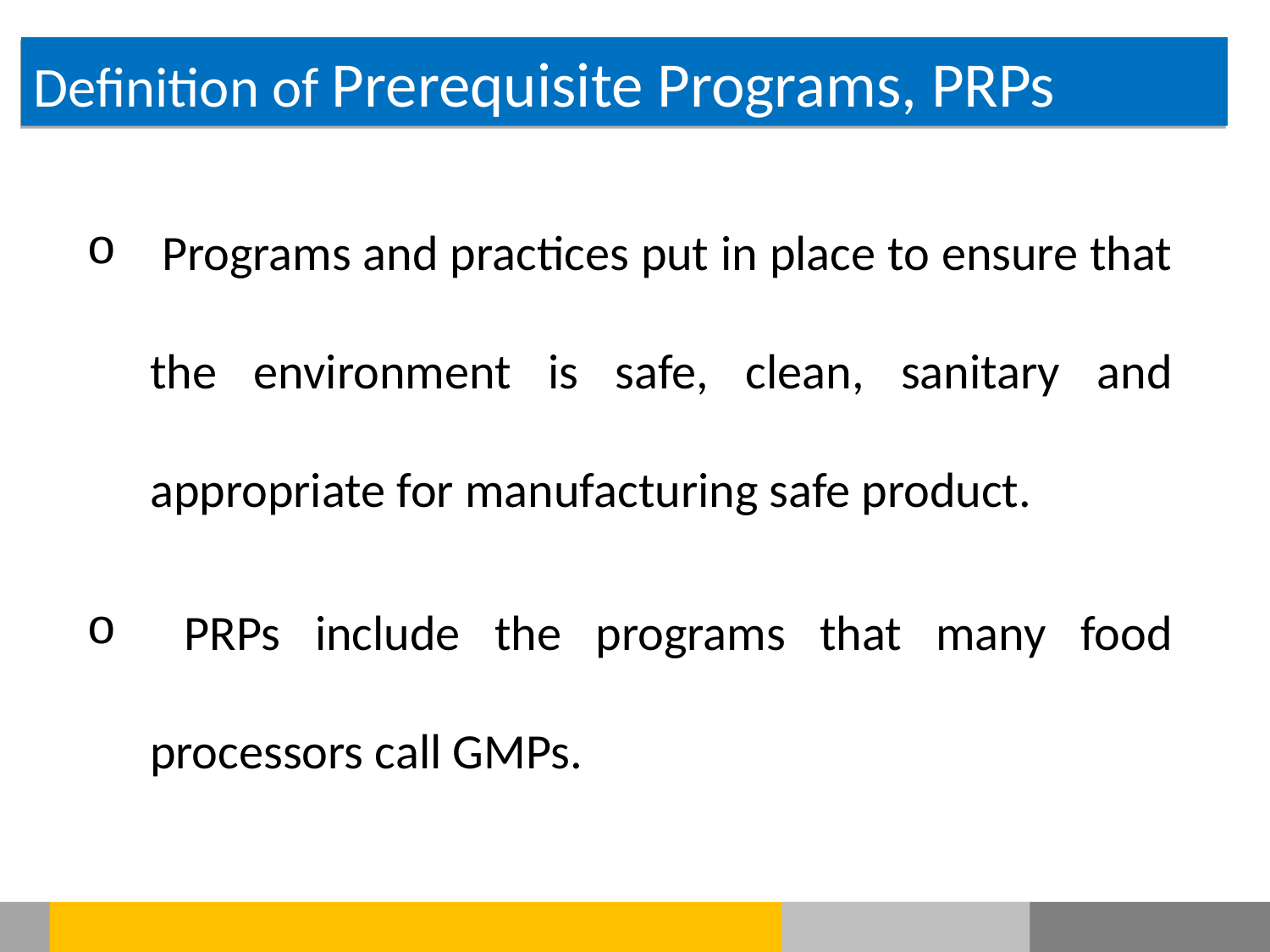

Definition of Prerequisite Programs, PRPs
 Programs and practices put in place to ensure that the environment is safe, clean, sanitary and appropriate for manufacturing safe product.
 PRPs include the programs that many food processors call GMPs.